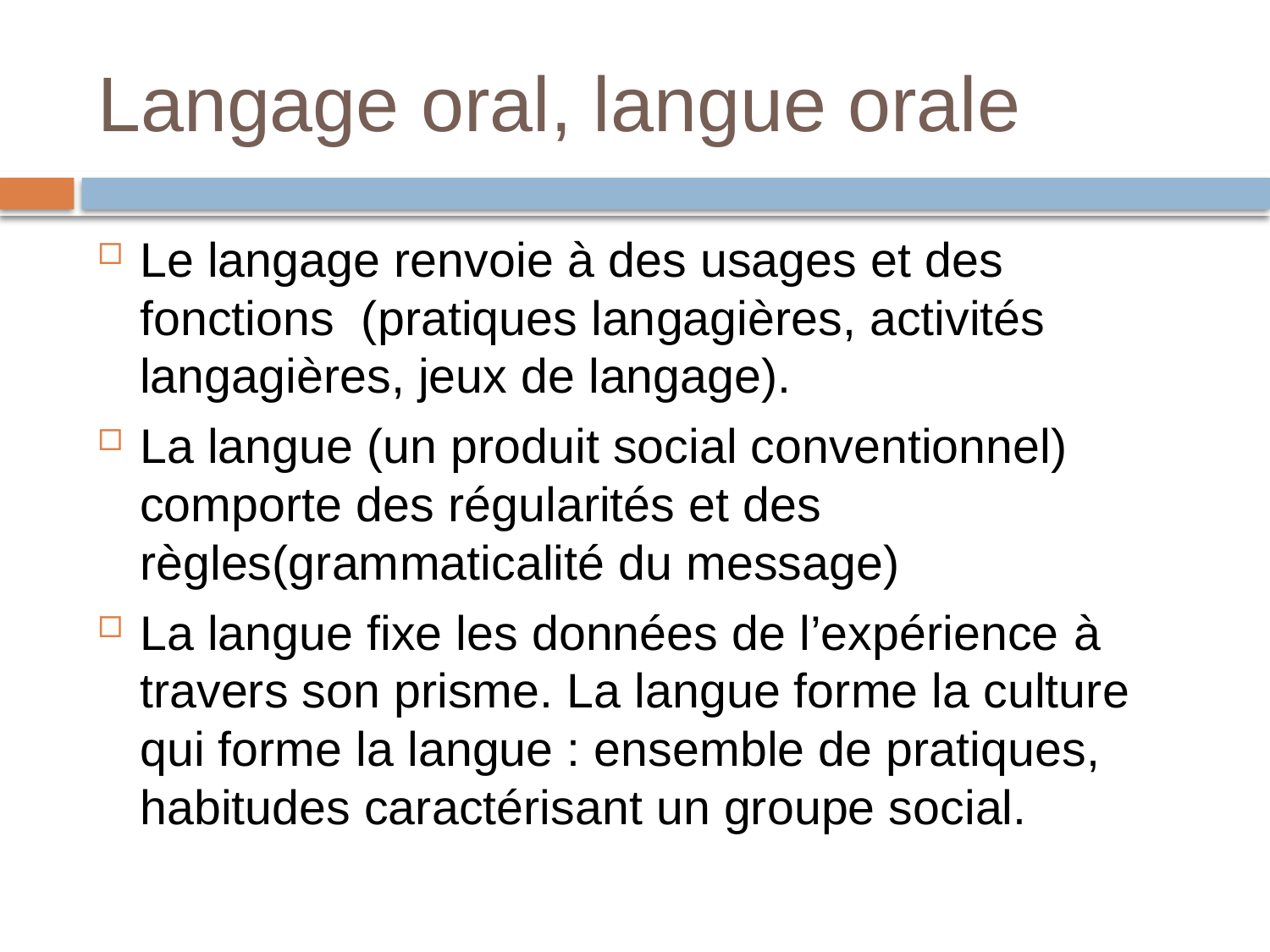

# Langage oral, langue orale
Le langage renvoie à des usages et des fonctions  (pratiques langagières, activités langagières, jeux de langage).
La langue (un produit social conventionnel)  comporte des régularités et des règles(grammaticalité du message)
La langue fixe les données de l’expérience à travers son prisme. La langue forme la culture qui forme la langue : ensemble de pratiques, habitudes caractérisant un groupe social.